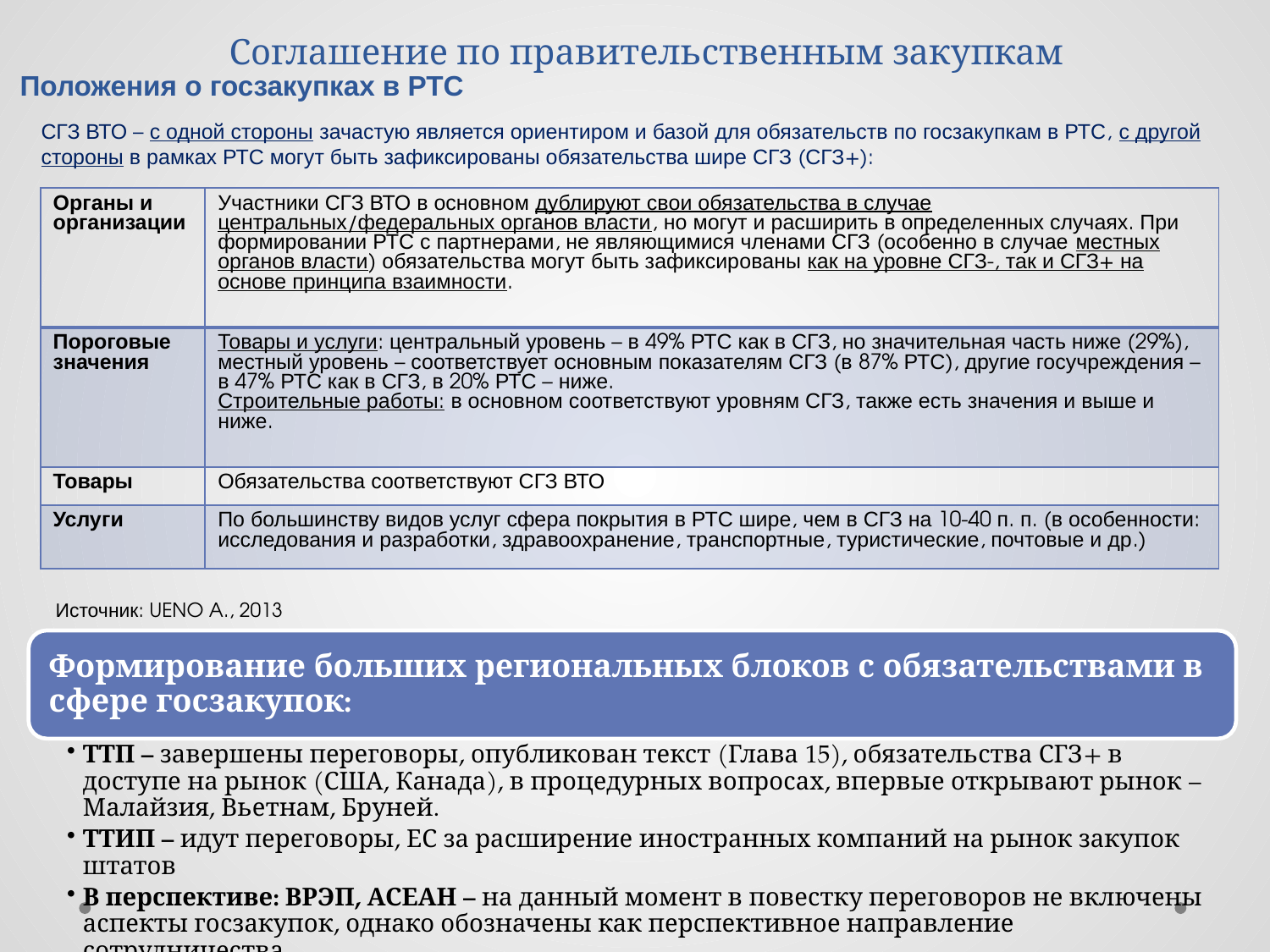

Соглашение по правительственным закупкам
# Положения о госзакупках в РТС
СГЗ ВТО – с одной стороны зачастую является ориентиром и базой для обязательств по госзакупкам в РТС, с другой стороны в рамках РТС могут быть зафиксированы обязательства шире СГЗ (СГЗ+):
| Органы и организации | Участники СГЗ ВТО в основном дублируют свои обязательства в случае центральных/федеральных органов власти, но могут и расширить в определенных случаях. При формировании РТС с партнерами, не являющимися членами СГЗ (особенно в случае местных органов власти) обязательства могут быть зафиксированы как на уровне СГЗ-, так и СГЗ+ на основе принципа взаимности. |
| --- | --- |
| Пороговые значения | Товары и услуги: центральный уровень – в 49% РТС как в СГЗ, но значительная часть ниже (29%), местный уровень – соответствует основным показателям СГЗ (в 87% РТС), другие госучреждения – в 47% РТС как в СГЗ, в 20% РТС – ниже. Строительные работы: в основном соответствуют уровням СГЗ, также есть значения и выше и ниже. |
| Товары | Обязательства соответствуют СГЗ ВТО |
| Услуги | По большинству видов услуг сфера покрытия в РТС шире, чем в СГЗ на 10-40 п. п. (в особенности: исследования и разработки, здравоохранение, транспортные, туристические, почтовые и др.) |
Источник: UENO A., 2013
Формирование больших региональных блоков с обязательствами в сфере госзакупок:
ТТП – завершены переговоры, опубликован текст (Глава 15), обязательства СГЗ+ в доступе на рынок (США, Канада), в процедурных вопросах, впервые открывают рынок – Малайзия, Вьетнам, Бруней.
ТТИП – идут переговоры, ЕС за расширение иностранных компаний на рынок закупок штатов
В перспективе: ВРЭП, АСЕАН – на данный момент в повестку переговоров не включены аспекты госзакупок, однако обозначены как перспективное направление сотрудничества